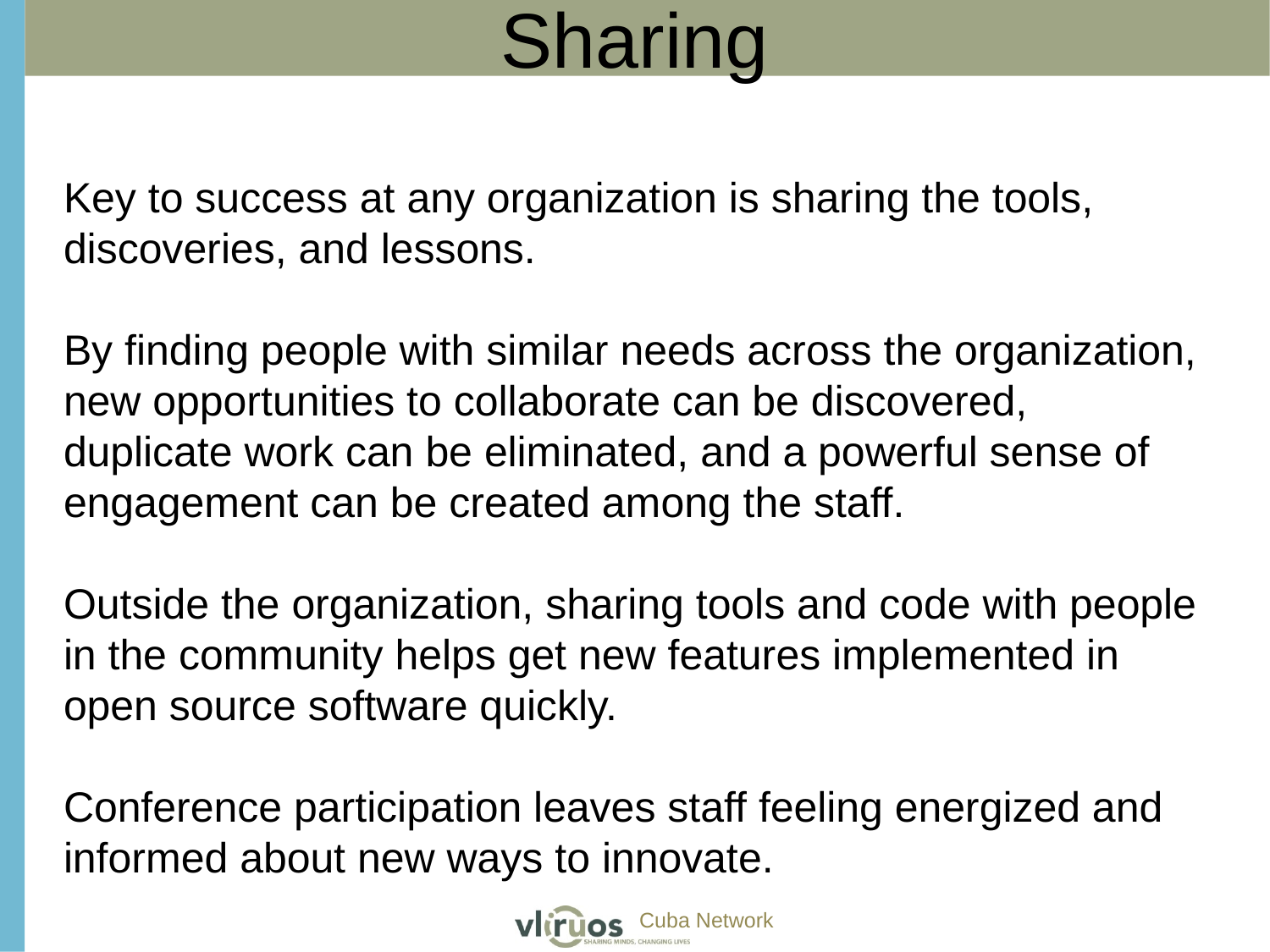

Sharing

Key to success at any organization is sharing the tools, discoveries, and lessons.

By finding people with similar needs across the organization, new opportunities to collaborate can be discovered, duplicate work can be eliminated, and a powerful sense of engagement can be created among the staff.

Outside the organization, sharing tools and code with people in the community helps get new features implemented in open source software quickly.

Conference participation leaves staff feeling energized and informed about new ways to innovate.